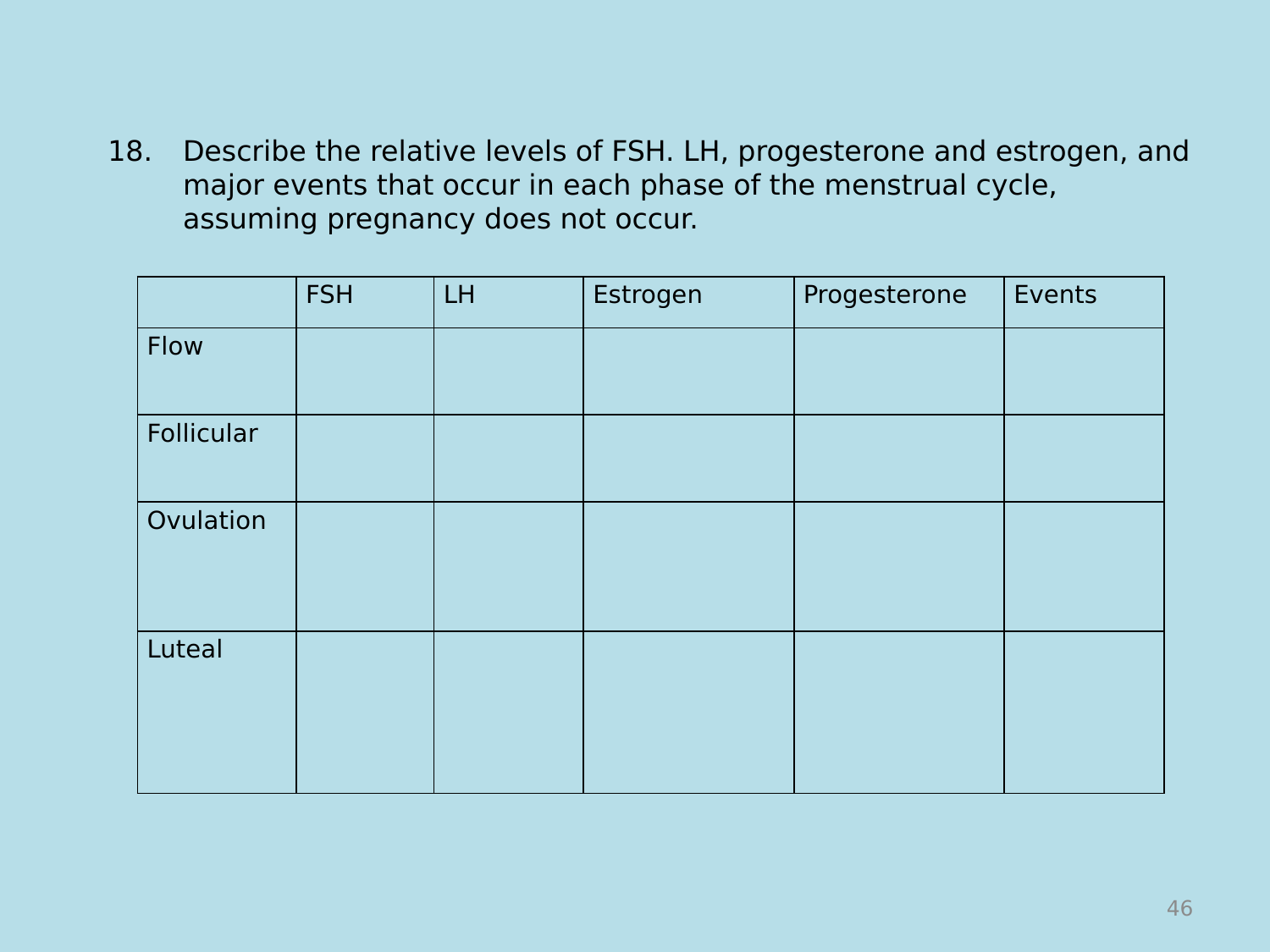

18.	Describe the relative levels of FSH. LH, progesterone and estrogen, and major events that occur in each phase of the menstrual cycle, assuming pregnancy does not occur.

|  | FSH | LH | Estrogen | Progesterone | Events |
| --- | --- | --- | --- | --- | --- |
| Flow |  |  |  |  |  |
| Follicular |  |  |  |  |  |
| Ovulation |  |  |  |  |  |
| Luteal |  |  |  |  |  |
46